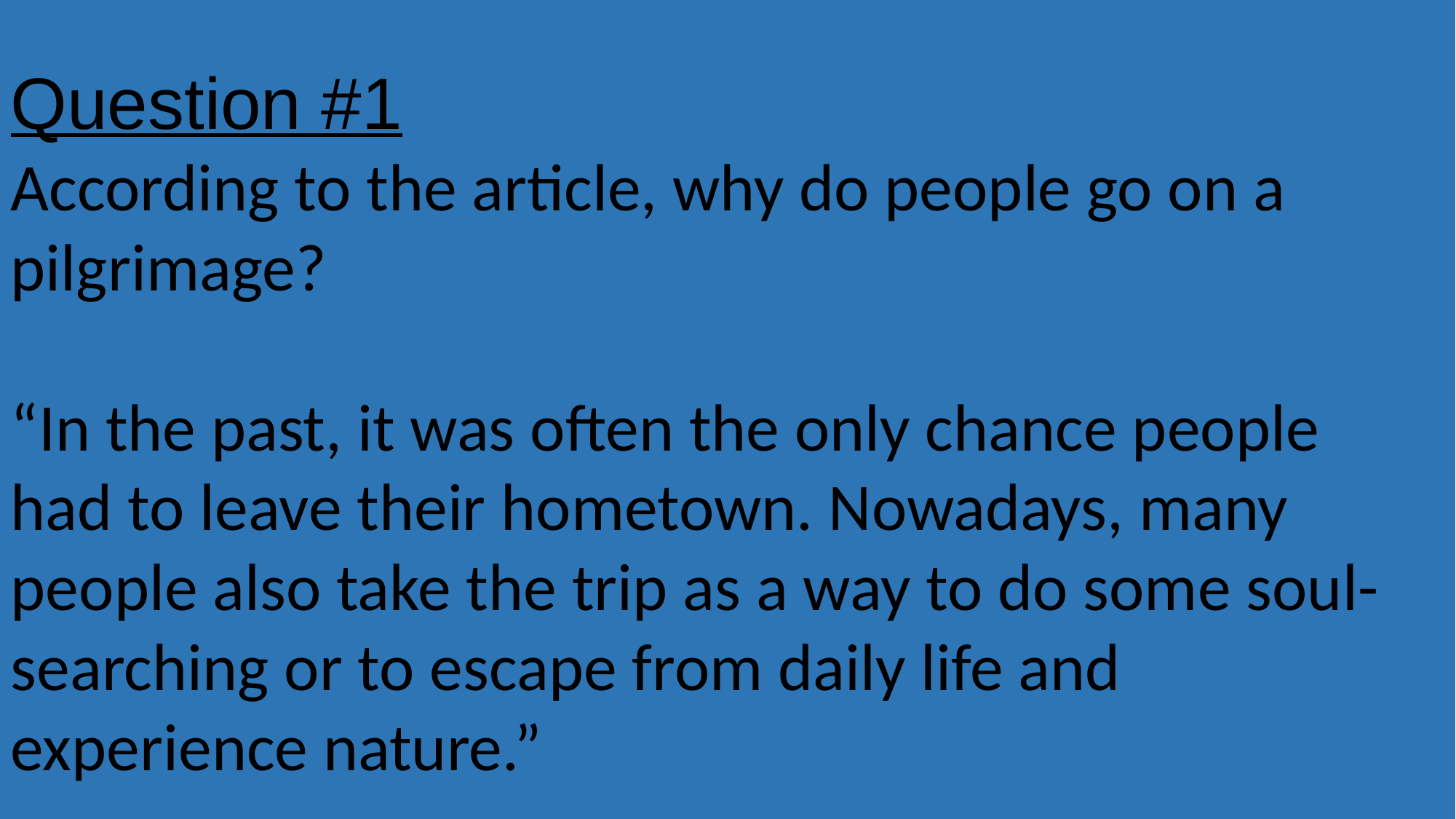

Question #1
According to the article, why do people go on a pilgrimage?

“In the past, it was often the only chance people had to leave their hometown. Nowadays, many people also take the trip as a way to do some soul-searching or to escape from daily life and experience nature.”